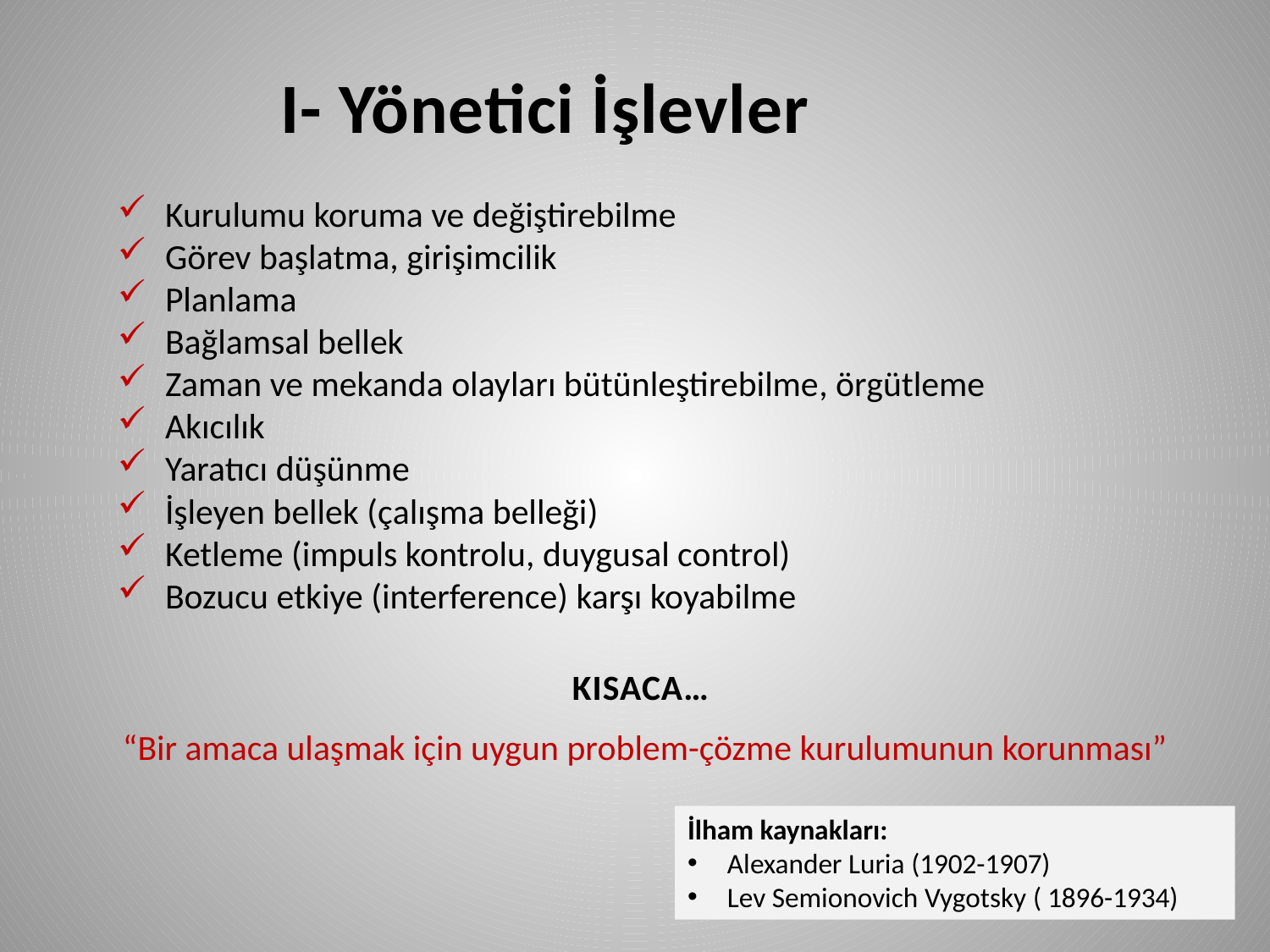

I- Yönetici İşlevler
Kurulumu koruma ve değiştirebilme
Görev başlatma, girişimcilik
Planlama
Bağlamsal bellek
Zaman ve mekanda olayları bütünleştirebilme, örgütleme
Akıcılık
Yaratıcı düşünme
İşleyen bellek (çalışma belleği)
Ketleme (impuls kontrolu, duygusal control)
Bozucu etkiye (interference) karşı koyabilme
KISACA…
“Bir amaca ulaşmak için uygun problem-çözme kurulumunun korunması”
İlham kaynakları:
Alexander Luria (1902-1907)
Lev Semionovich Vygotsky ( 1896-1934)